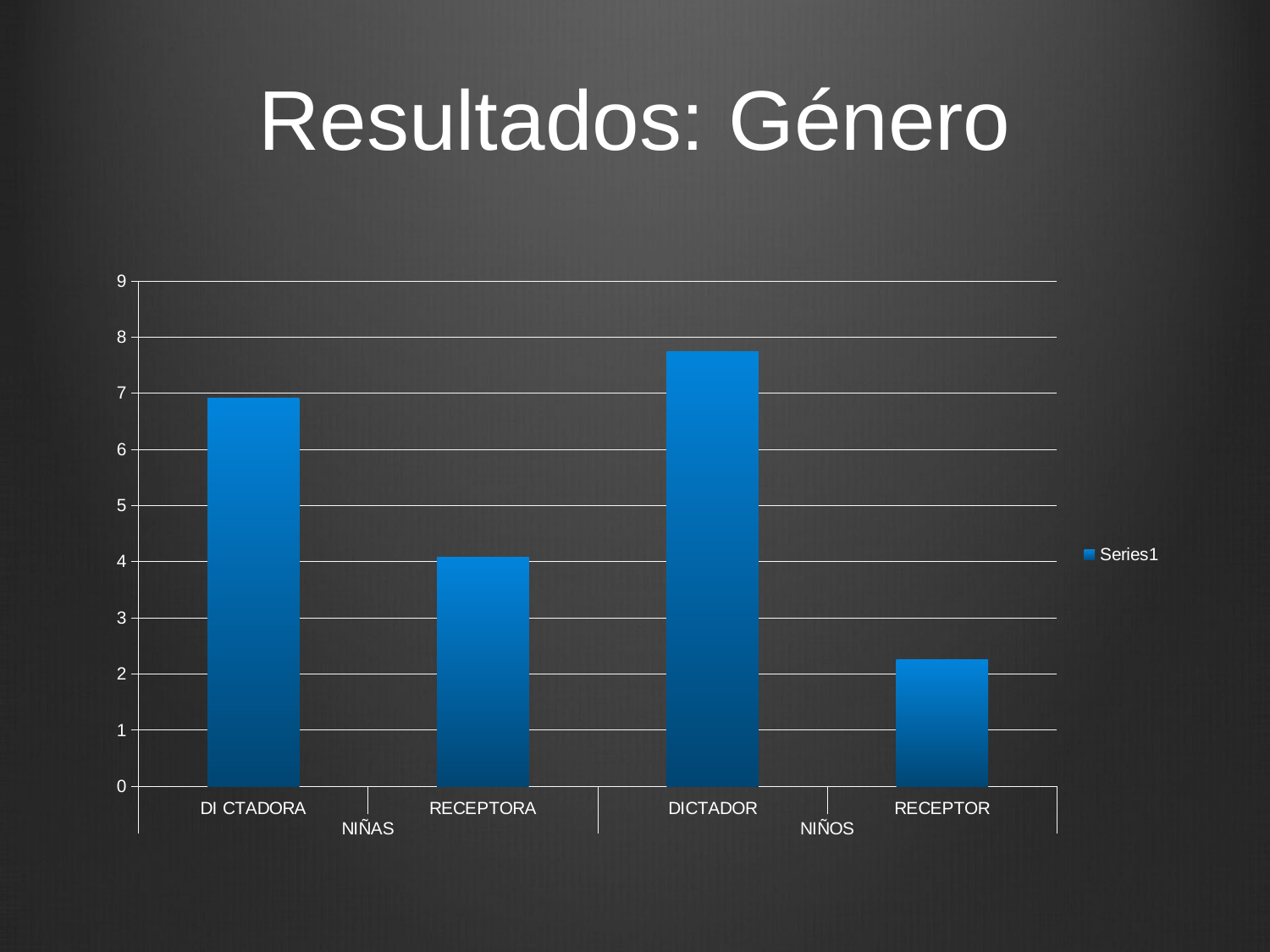

# Resultados: Género

### Chart

| Category |  |
|---|---|
| DI CTADORA | 6.92 |
| RECEPTORA | 4.08 |
| DICTADOR | 7.75 |
| RECEPTOR | 2.25 |